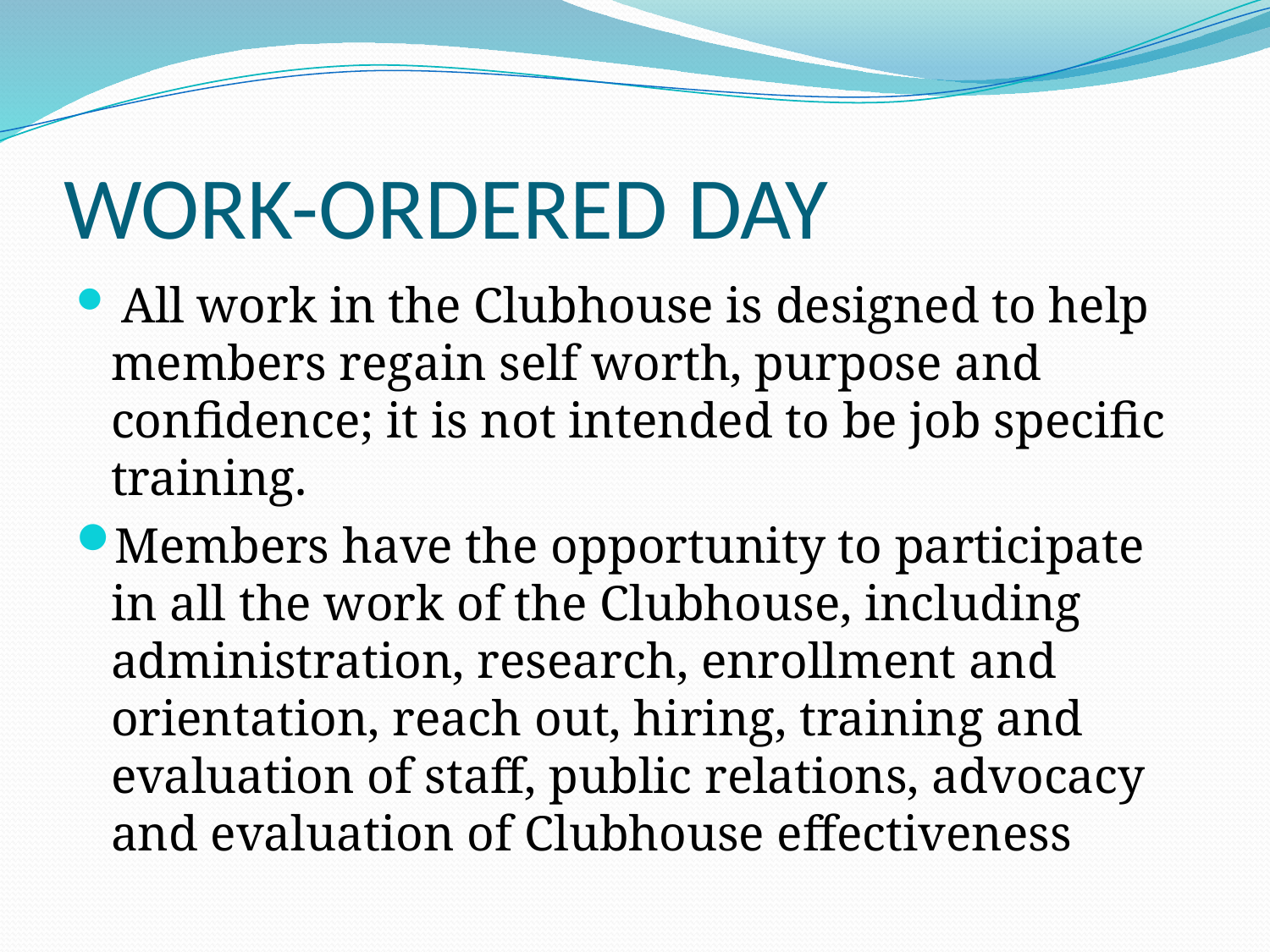

# WORK-ORDERED DAY
 All work in the Clubhouse is designed to help members regain self worth, purpose and confidence; it is not intended to be job specific training.
Members have the opportunity to participate in all the work of the Clubhouse, including administration, research, enrollment and orientation, reach out, hiring, training and evaluation of staff, public relations, advocacy and evaluation of Clubhouse effectiveness